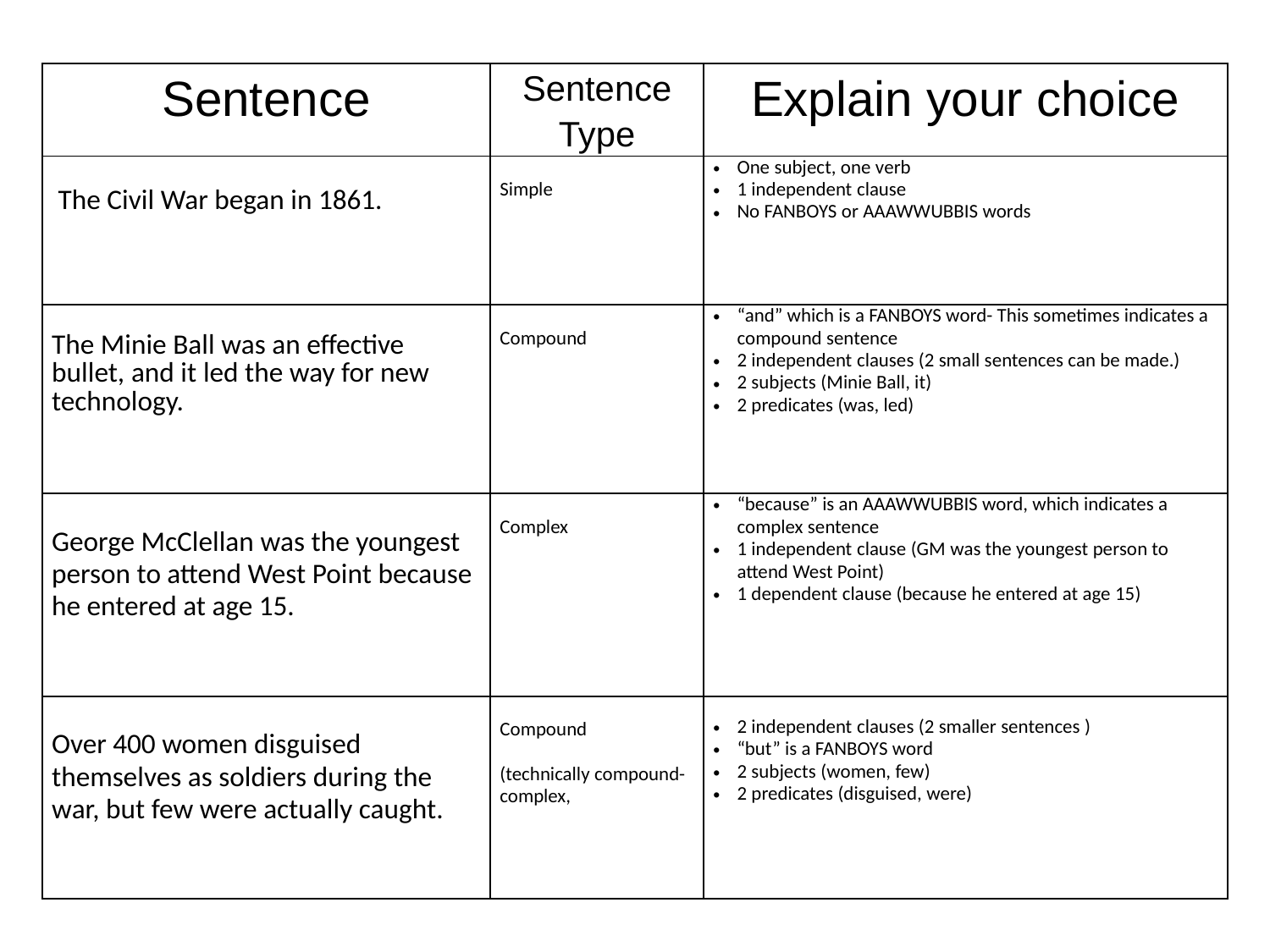

| Sentence | Sentence Type | Explain your choice |
| --- | --- | --- |
| The Civil War began in 1861. | Simple | One subject, one verb 1 independent clause No FANBOYS or AAAWWUBBIS words |
| The Minie Ball was an effective bullet, and it led the way for new technology. | Compound | “and” which is a FANBOYS word- This sometimes indicates a compound sentence 2 independent clauses (2 small sentences can be made.) 2 subjects (Minie Ball, it) 2 predicates (was, led) |
| George McClellan was the youngest person to attend West Point because he entered at age 15. | Complex | “because” is an AAAWWUBBIS word, which indicates a complex sentence 1 independent clause (GM was the youngest person to attend West Point) 1 dependent clause (because he entered at age 15) |
| Over 400 women disguised themselves as soldiers during the war, but few were actually caught. | Compound (technically compound-complex, | 2 independent clauses (2 smaller sentences ) “but” is a FANBOYS word 2 subjects (women, few) 2 predicates (disguised, were) |